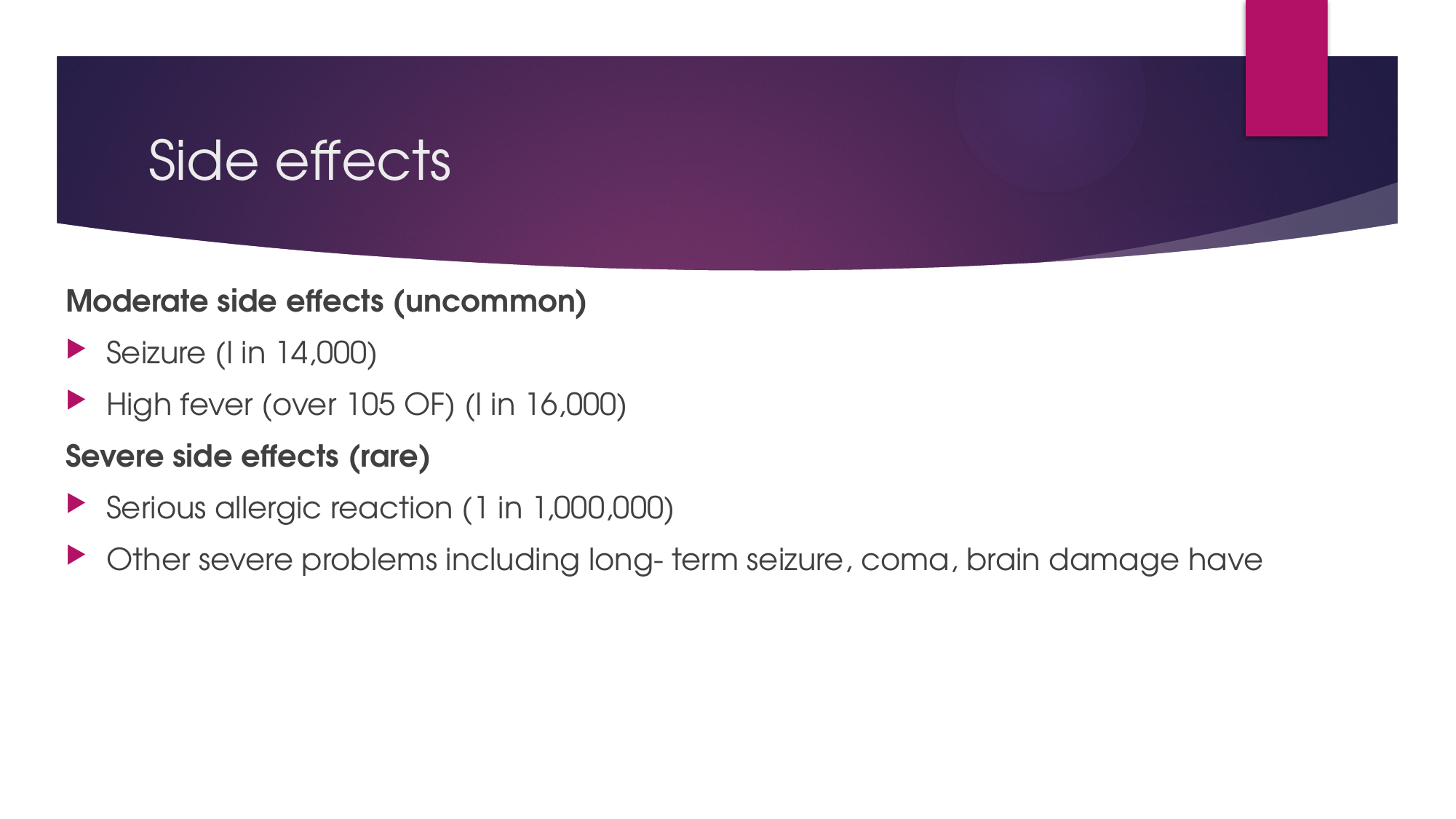

# Side effects
Moderate side effects (uncommon)
Seizure (I in 14,000)
High fever (over 105 OF) (I in 16,000)
Severe side effects (rare)
Serious allergic reaction (1 in 1,000,000)
Other severe problems including long- term seizure, coma, brain damage have